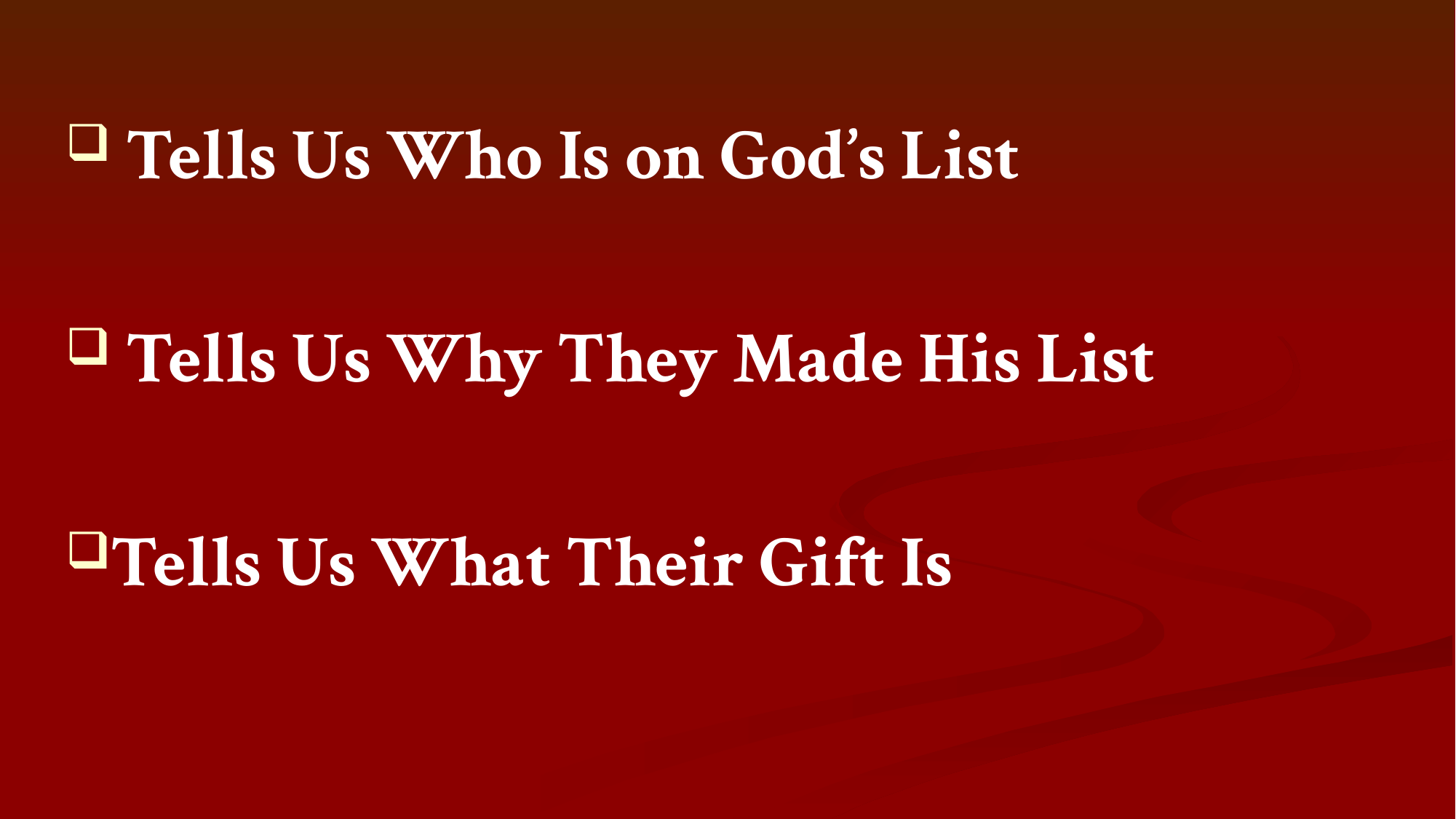

Tells Us Who Is on God’s List

 Tells Us Why They Made His List

Tells Us What Their Gift Is